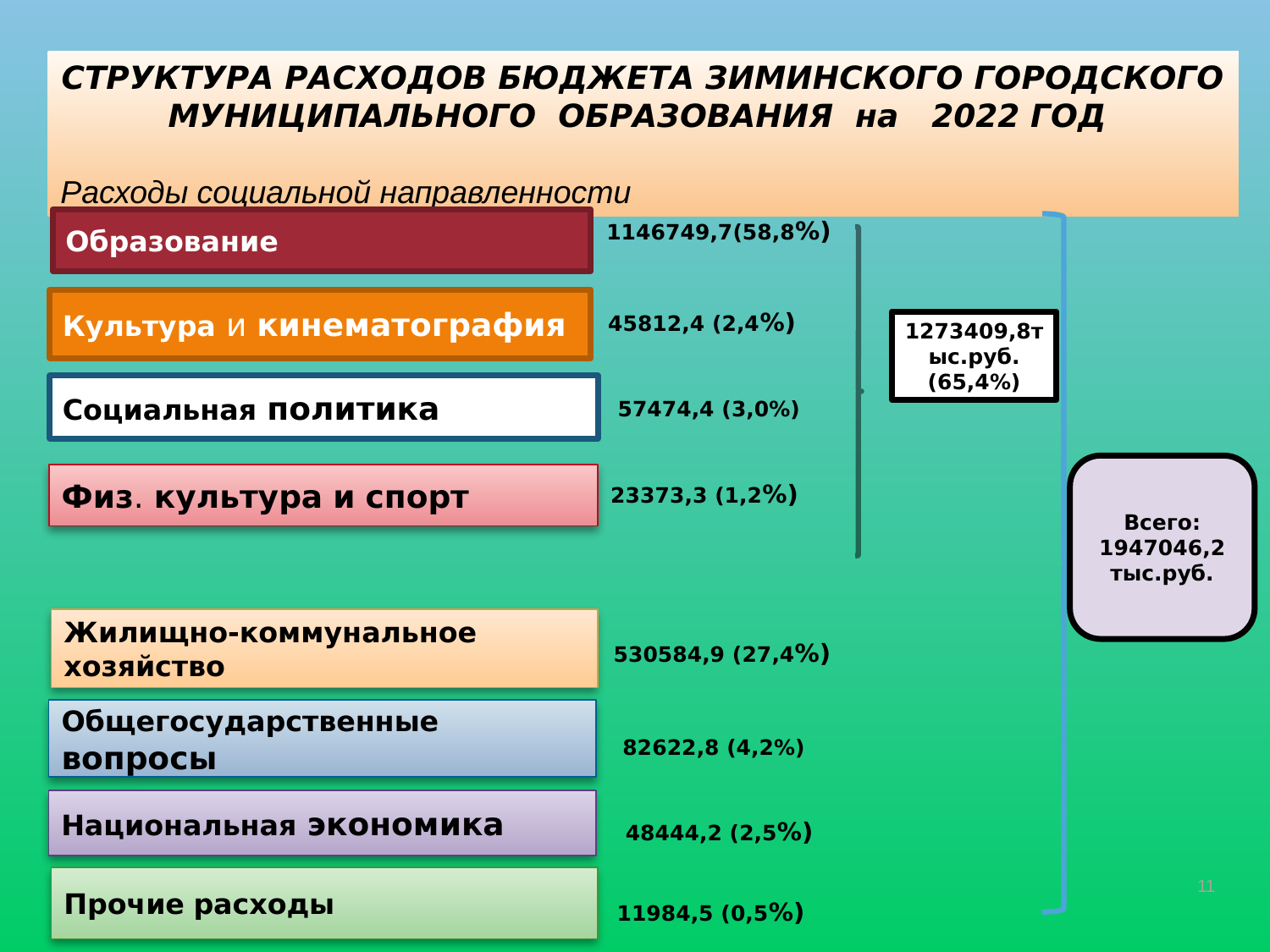

СТРУКТУРА РАСХОДОВ БЮДЖЕТА ЗИМИНСКОГО ГОРОДСКОГО МУНИЦИПАЛЬНОГО  ОБРАЗОВАНИЯ  на   2022 ГОД

Расходы социальной направленности
1146749,7(58,8%)

Образование

Культура и кинематография
45812,4 (2,4%)
1273409,8тыс.руб. (65,4%)

 57474,4 (3,0%)

Социальная политика

23373,3 (1,2%)

Всего: 1947046,2
тыс.руб.
Физ. культура и спорт

530584,9 (27,4%)
Жилищно-коммунальное хозяйство
Общегосударственные вопросы

82622,8 (4,2%)

48444,2 (2,5%)
Национальная экономика

11984,5 (0,5%)
11
Прочие расходы